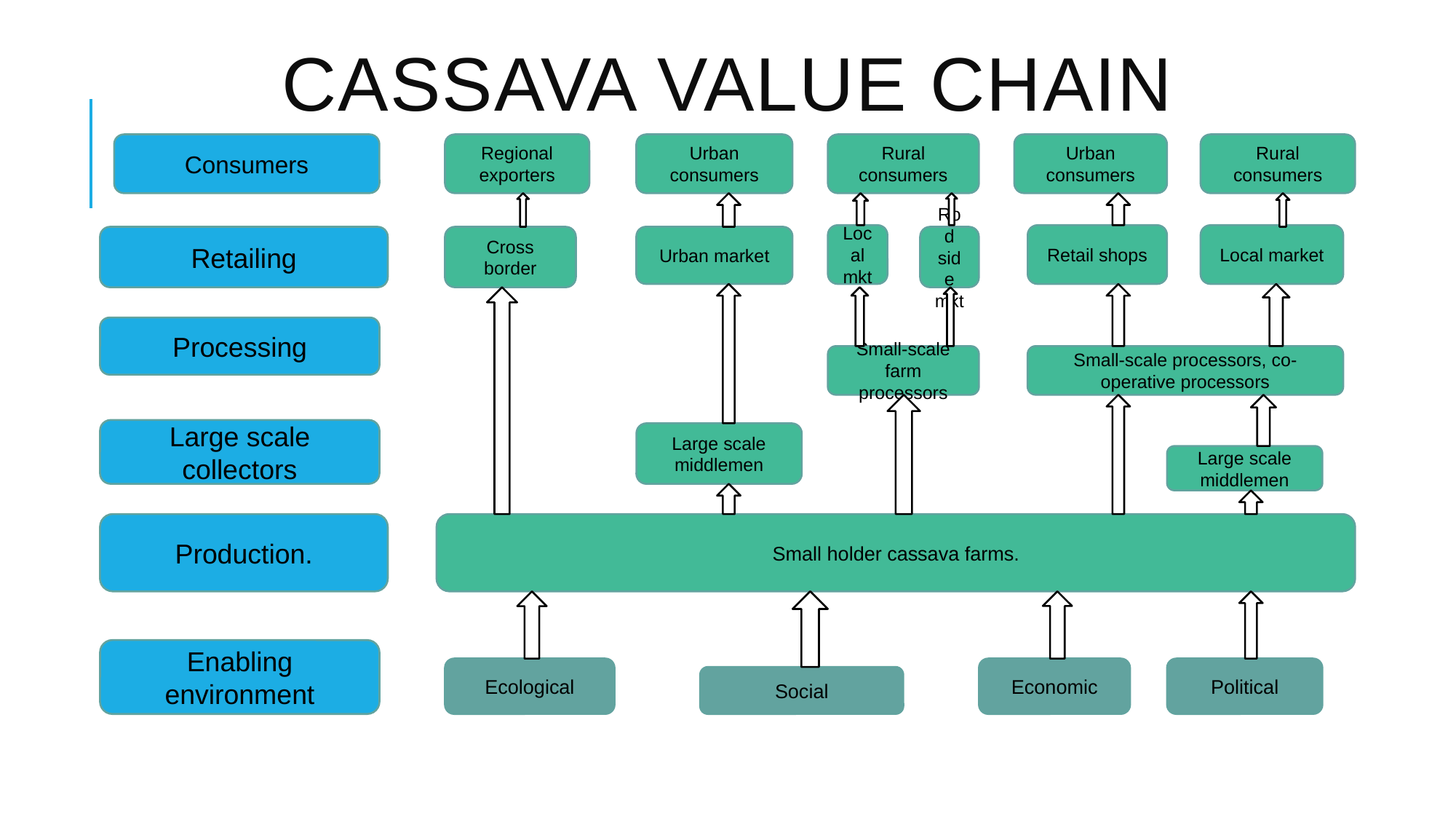

# Cassava value chain

Consumers
Regional exporters
Urban consumers
Rural consumers
Urban consumers
Rural consumers

Local mkt
Retail shops
Local market
Retailing
Cross border
Urban market
Rod side mkt

Processing
Small-scale farm processors
Small-scale processors, co-operative processors

Large scale collectors
Large scale middlemen
Large scale middlemen

Production.
Small holder cassava farms.

Enabling environment
Ecological
Economic
Political
Social